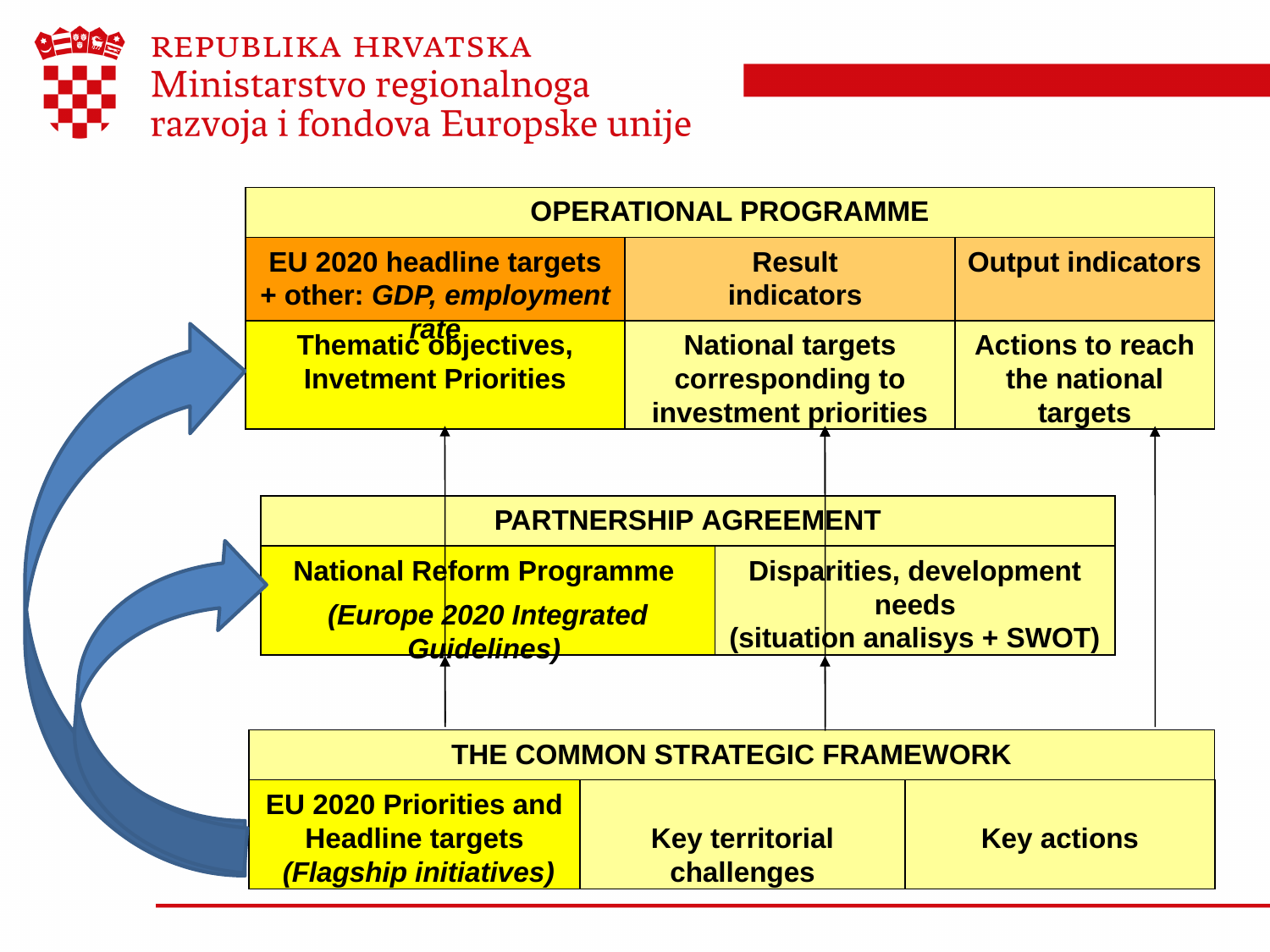

OPERATIONAL PROGRAMME
EU 2020 headline targets + other: GDP, employment rate

Result
indicators
Output indicators
Thematic objectives, Invetment Priorities

National targets corresponding to investment priorities
Actions to reach the national targets

PARTNERSHIP AGREEMENT
National Reform Programme
(Europe 2020 Integrated Guidelines)

Disparities, development needs
(situation analisys + SWOT)

THE COMMON STRATEGIC FRAMEWORK
EU 2020 Priorities and Headline targets
 (Flagship initiatives)

Key territorial challenges

Key actions